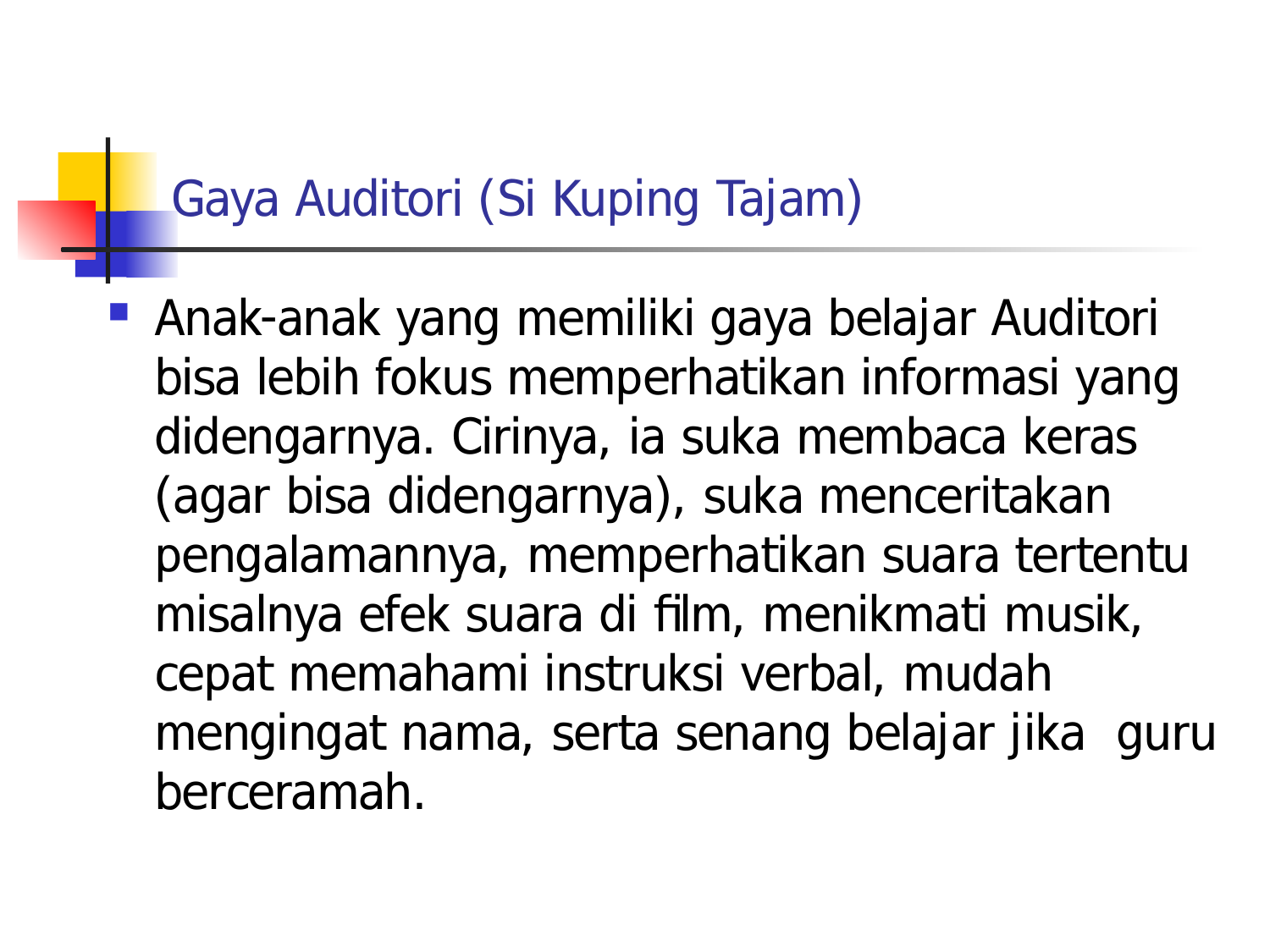

# Gaya Auditori (Si Kuping Tajam)
Anak-anak yang memiliki gaya belajar Auditori bisa lebih fokus memperhatikan informasi yang didengarnya. Cirinya, ia suka membaca keras (agar bisa didengarnya), suka menceritakan pengalamannya, memperhatikan suara tertentu misalnya efek suara di film, menikmati musik, cepat memahami instruksi verbal, mudah mengingat nama, serta senang belajar jika  guru berceramah.